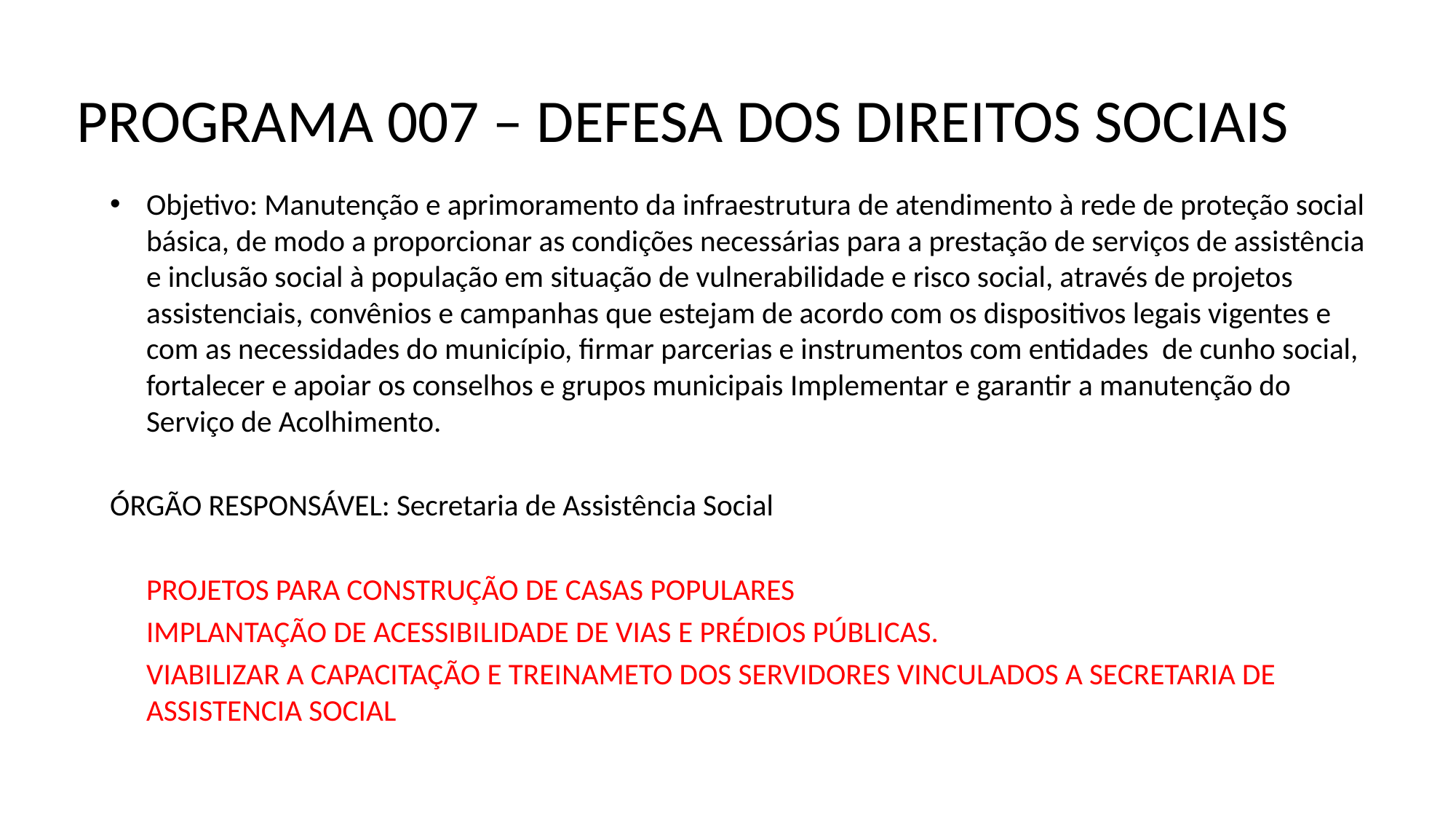

# PROGRAMA 007 – DEFESA DOS DIREITOS SOCIAIS
Objetivo: Manutenção e aprimoramento da infraestrutura de atendimento à rede de proteção social básica, de modo a proporcionar as condições necessárias para a prestação de serviços de assistência e inclusão social à população em situação de vulnerabilidade e risco social, através de projetos assistenciais, convênios e campanhas que estejam de acordo com os dispositivos legais vigentes e  com as necessidades do município, firmar parcerias e instrumentos com entidades  de cunho social, fortalecer e apoiar os conselhos e grupos municipais Implementar e garantir a manutenção do Serviço de Acolhimento.

ÓRGÃO RESPONSÁVEL: Secretaria de Assistência Social

	PROJETOS PARA CONSTRUÇÃO DE CASAS POPULARES
	IMPLANTAÇÃO DE ACESSIBILIDADE DE VIAS E PRÉDIOS PÚBLICAS.
	VIABILIZAR A CAPACITAÇÃO E TREINAMETO DOS SERVIDORES VINCULADOS A SECRETARIA DE ASSISTENCIA SOCIAL